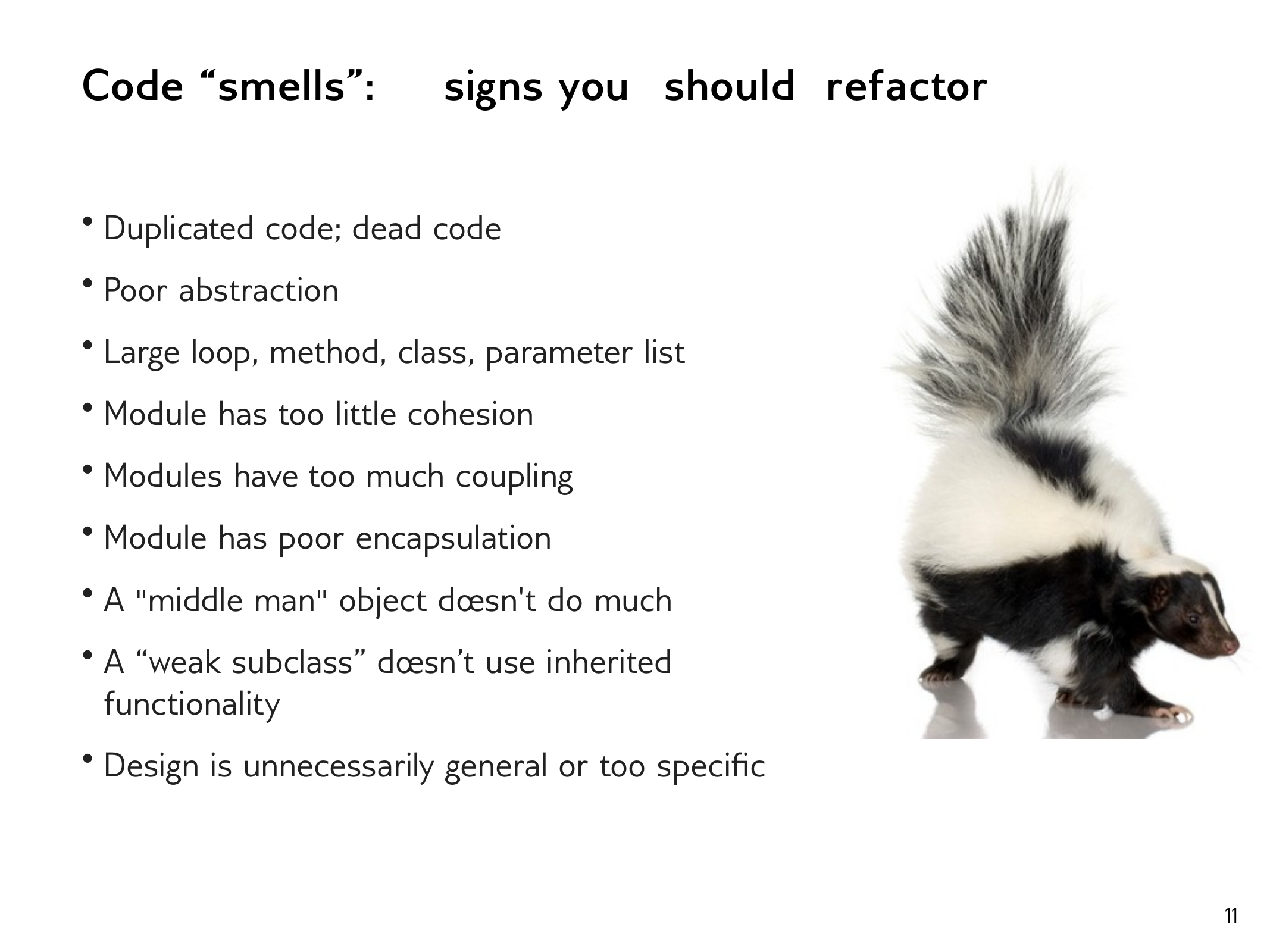

# Code “smells”:	signs you	should	refactor

Duplicated code; dead code
Poor abstraction
Large loop, method, class, parameter list
Module has too little cohesion
Modules have too much coupling
Module has poor encapsulation
A "middle man" object doesn't do much
A “weak subclass” doesn’t use inherited functionality
Design is unnecessarily general or too specific
11